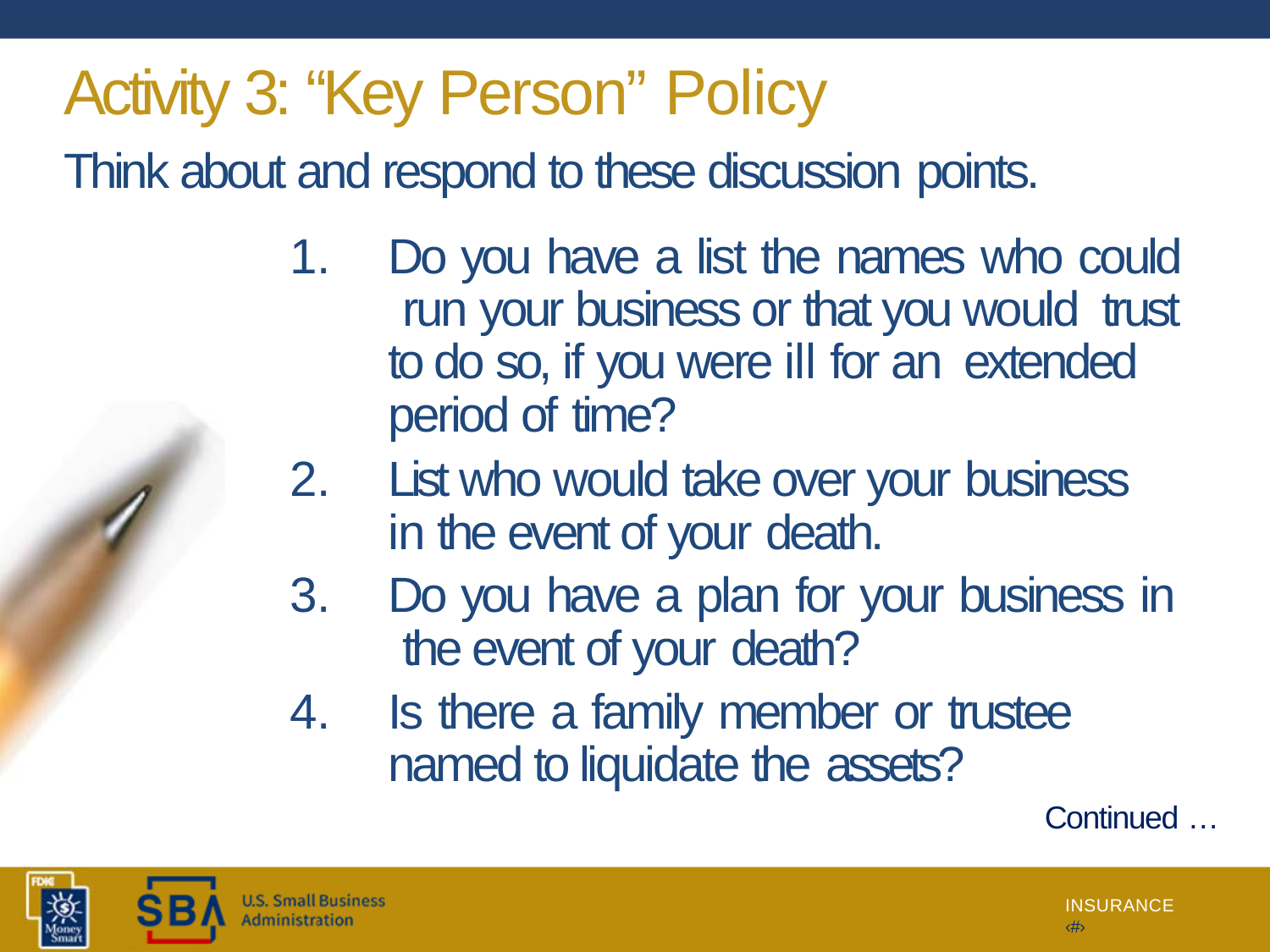

# Activity 3: “Key Person” Policy
Think about and respond to these discussion points.
Do you have a list the names who could  run your business or that you would  trust to do so, if you were ill for an  extended period of time?
List who would take over your business  in the event of your death.
Do you have a plan for your business in  the event of your death?
Is there a family member or trustee  named to liquidate the assets?
Continued …

INSURANCE ‹#›